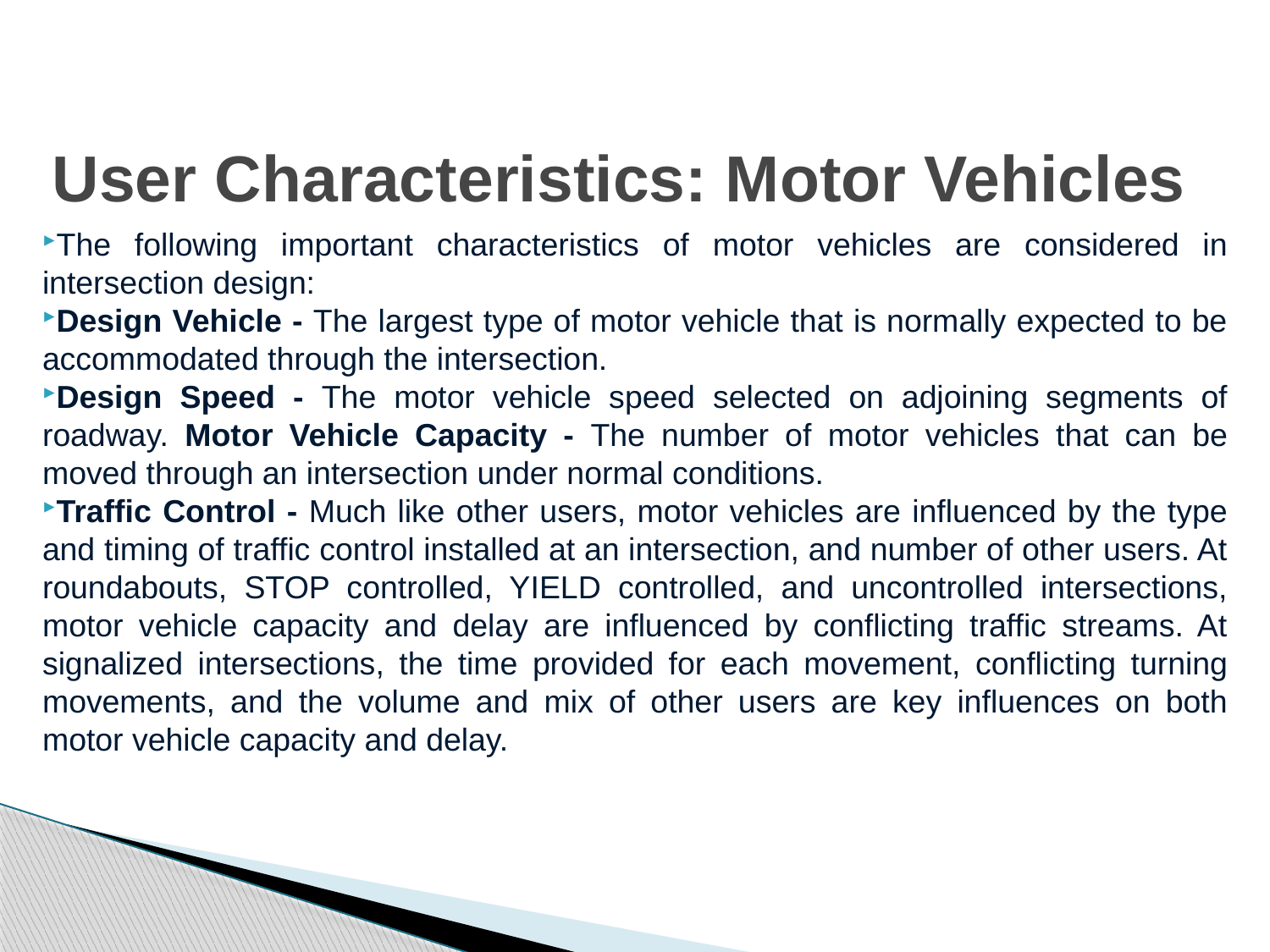

# User Characteristics: Motor Vehicles
The following important characteristics of motor vehicles are considered in intersection design:
Design Vehicle - The largest type of motor vehicle that is normally expected to be accommodated through the intersection.
Design Speed - The motor vehicle speed selected on adjoining segments of roadway. Motor Vehicle Capacity - The number of motor vehicles that can be moved through an intersection under normal conditions.
Traffic Control - Much like other users, motor vehicles are influenced by the type and timing of traffic control installed at an intersection, and number of other users. At roundabouts, STOP controlled, YIELD controlled, and uncontrolled intersections, motor vehicle capacity and delay are influenced by conflicting traffic streams. At signalized intersections, the time provided for each movement, conflicting turning movements, and the volume and mix of other users are key influences on both motor vehicle capacity and delay.